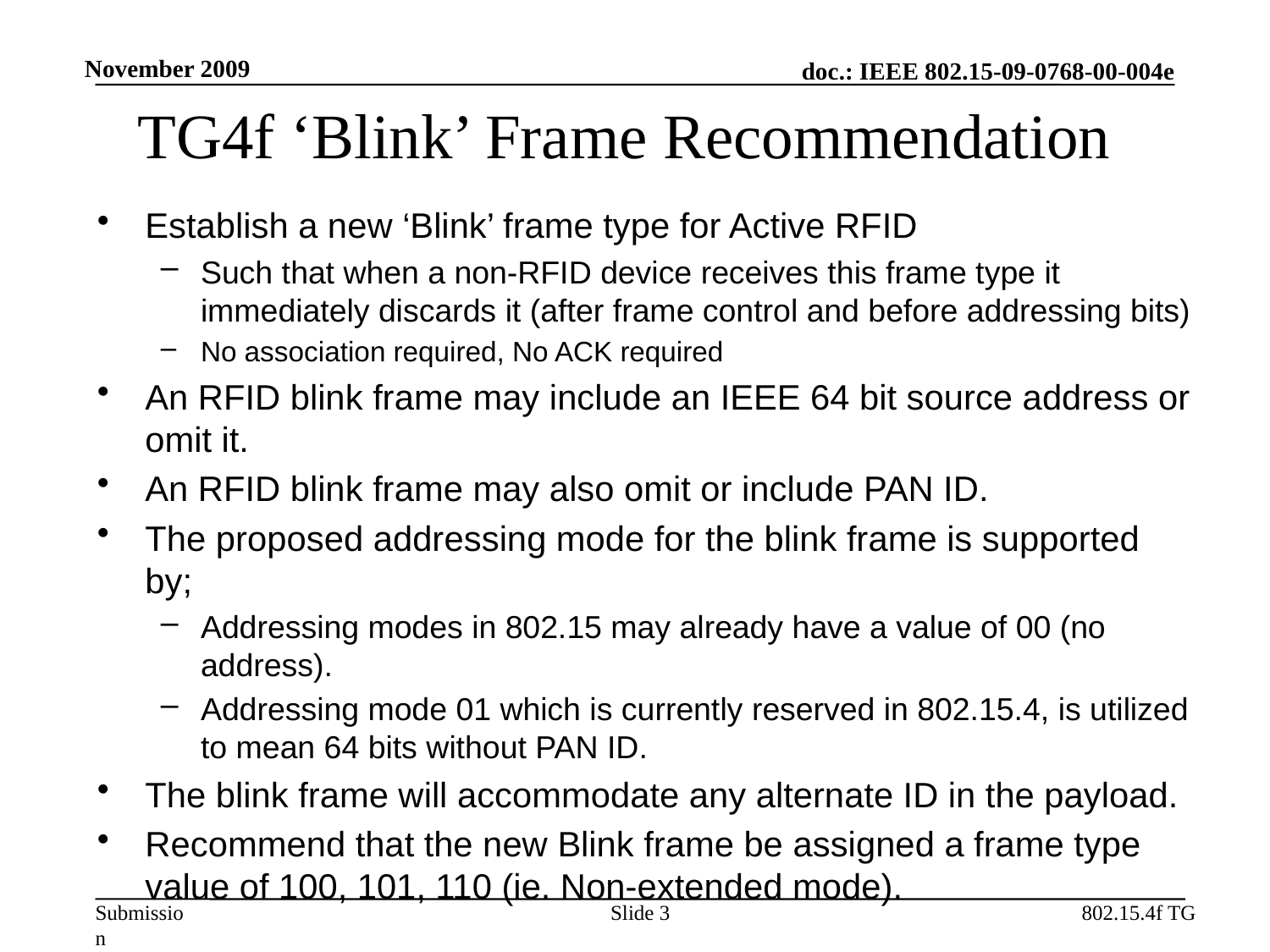

November 2009
TG4f ‘Blink’ Frame Recommendation
Establish a new ‘Blink’ frame type for Active RFID
Such that when a non-RFID device receives this frame type it immediately discards it (after frame control and before addressing bits)
No association required, No ACK required
An RFID blink frame may include an IEEE 64 bit source address or omit it.
An RFID blink frame may also omit or include PAN ID.
The proposed addressing mode for the blink frame is supported by;
Addressing modes in 802.15 may already have a value of 00 (no address).
Addressing mode 01 which is currently reserved in 802.15.4, is utilized to mean 64 bits without PAN ID.
The blink frame will accommodate any alternate ID in the payload.
Recommend that the new Blink frame be assigned a frame type value of 100, 101, 110 (ie. Non-extended mode).
Slide 3
802.15.4f TG